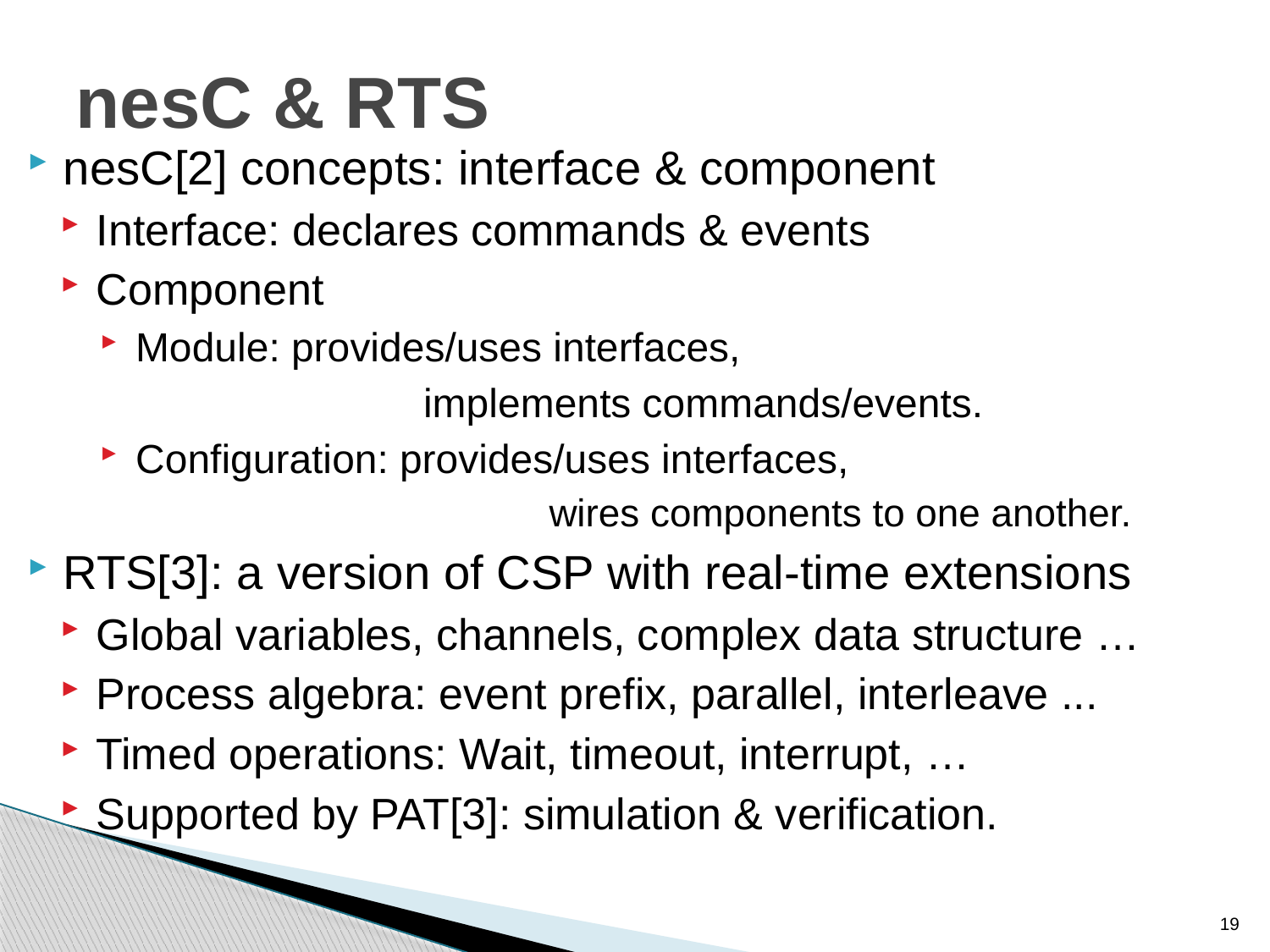

# nesC & RTS
nesC[2] concepts: interface & component
Interface: declares commands & events
Component
Module: provides/uses interfaces,
			   implements commands/events.
Configuration: provides/uses interfaces,
				   wires components to one another.
RTS[3]: a version of CSP with real-time extensions
Global variables, channels, complex data structure …
Process algebra: event prefix, parallel, interleave ...
Timed operations: Wait, timeout, interrupt, …
Supported by PAT[3]: simulation & verification.
19